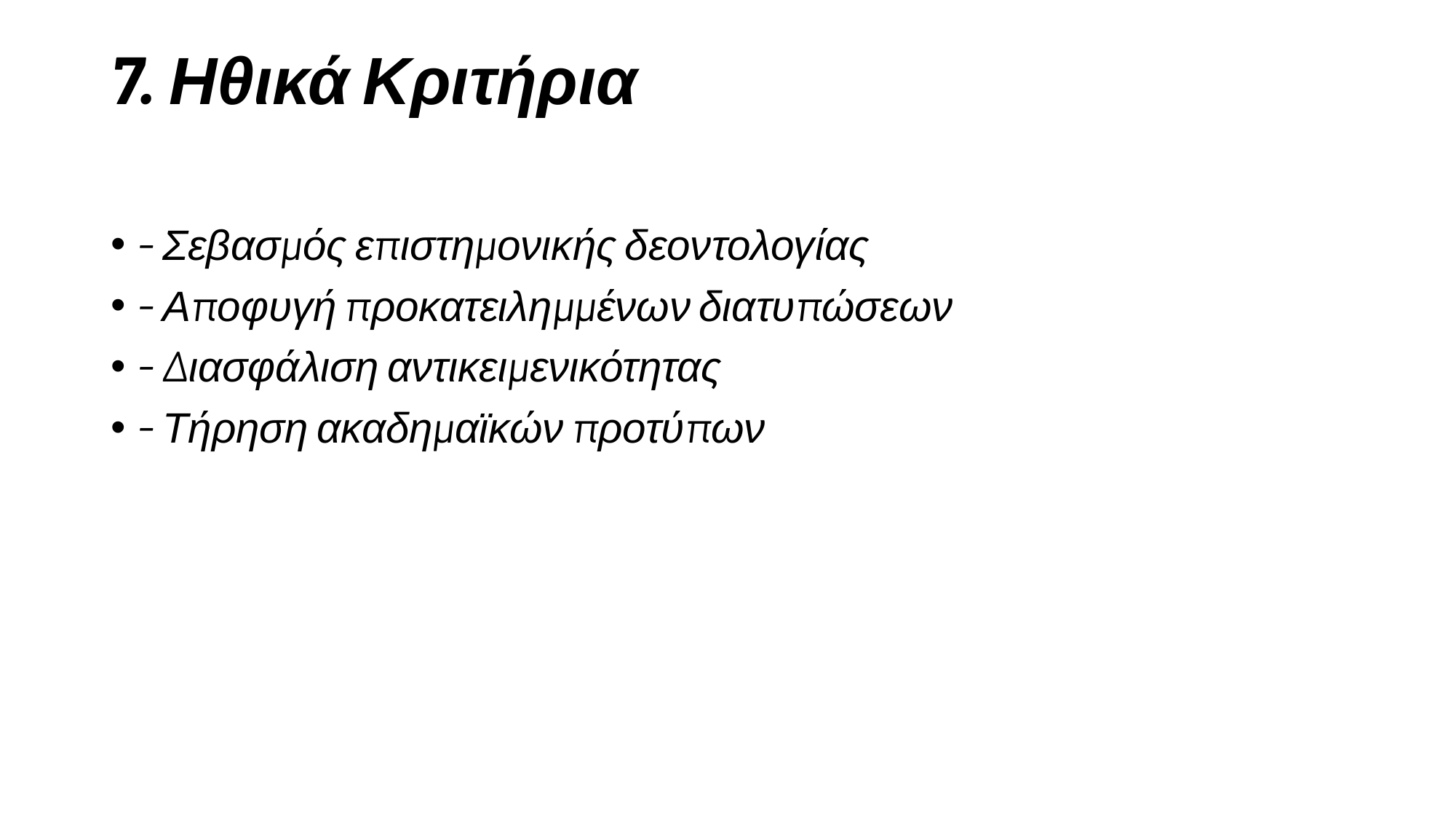

# 7. Ηθικά Κριτήρια
- Σεβασμός επιστημονικής δεοντολογίας
- Αποφυγή προκατειλημμένων διατυπώσεων
- Διασφάλιση αντικειμενικότητας
- Τήρηση ακαδημαϊκών προτύπων